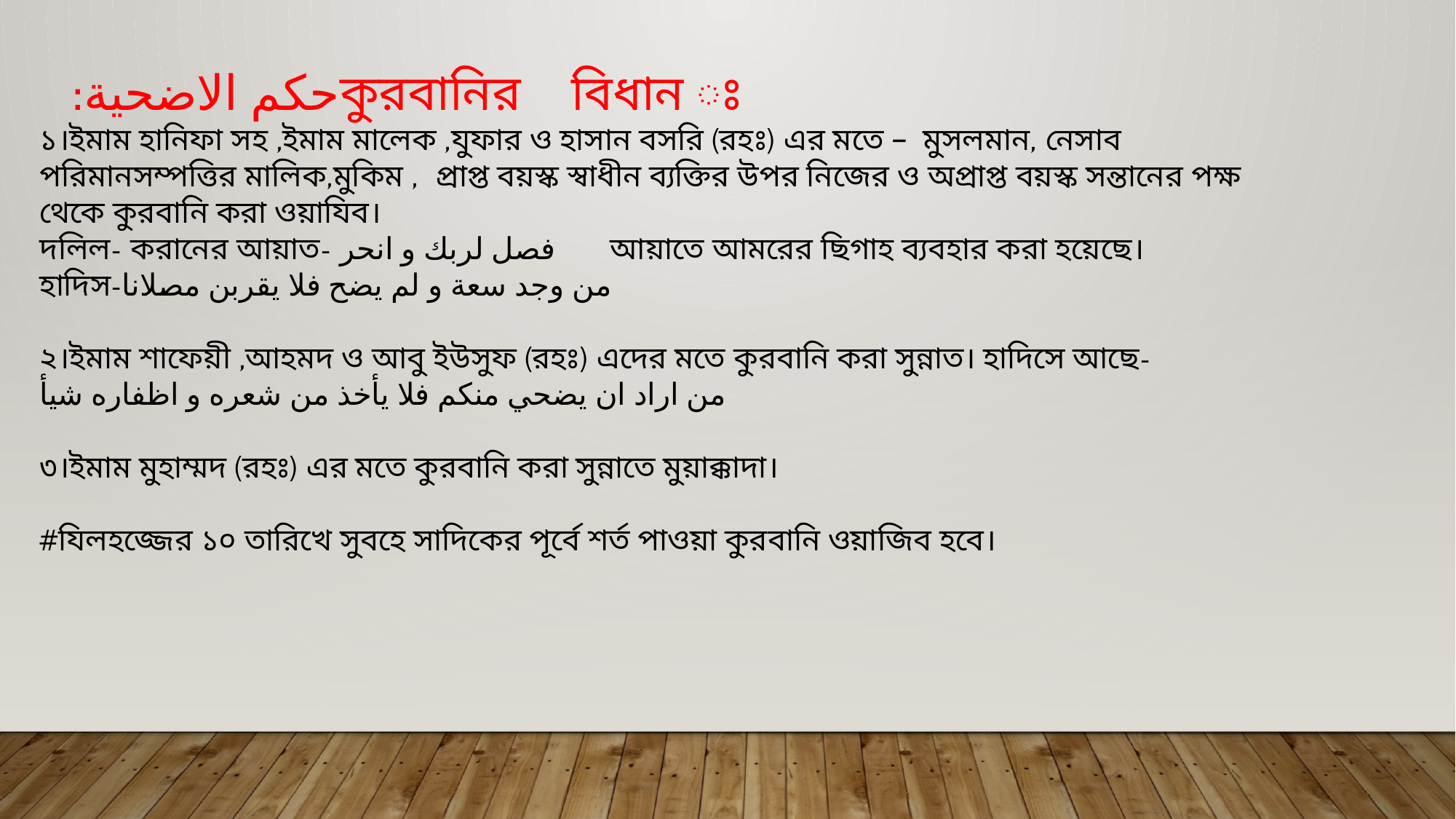

:حكم الاضحيةকুরবানির    বিধান ঃ
১।ইমাম হানিফা সহ ,ইমাম মালেক ,যুফার ও হাসান বসরি (রহঃ) এর মতে –  মুসলমান, নেসাব
পরিমানসম্পত্তির মালিক,মুকিম ,  প্রাপ্ত বয়স্ক স্বাধীন ব্যক্তির উপর নিজের ও অপ্রাপ্ত বয়স্ক সন্তানের পক্ষ
থেকে কুরবানি করা ওয়াযিব।
দলিল- করানের আয়াত- فصل لربك و انحر       আয়াতে আমরের ছিগাহ ব্যবহার করা হয়েছে।
হাদিস-من وجد سعة و لم يضح فلا يقربن مصلانا

২।ইমাম শাফেয়ী ,আহমদ ও আবু ইউসুফ (রহঃ) এদের মতে কুরবানি করা সুন্নাত। হাদিসে আছে-
من اراد ان يضحي منكم فلا يأخذ من شعره و اظفاره شيأ

৩।ইমাম মুহাম্মদ (রহঃ) এর মতে কুরবানি করা সুন্নাতে মুয়াক্কাদা।

#যিলহজ্জের ১০ তারিখে সুবহে সাদিকের পূর্বে শর্ত পাওয়া কুরবানি ওয়াজিব হবে।